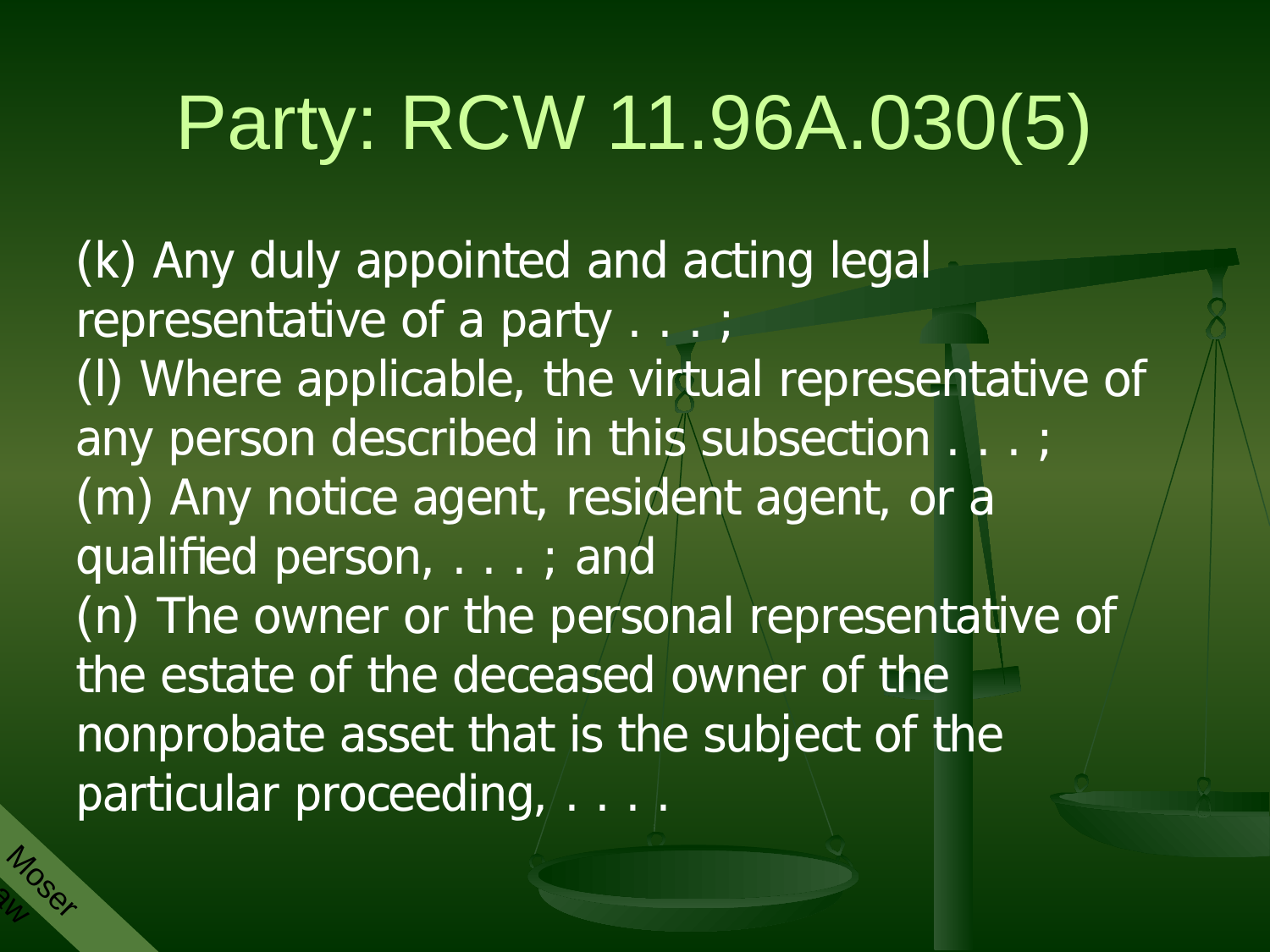

# Party: RCW 11.96A.030(5)
(k) Any duly appointed and acting legal representative of a party . . . ;
(l) Where applicable, the virtual representative of any person described in this subsection . . . ;
(m) Any notice agent, resident agent, or a qualified person, . . . ; and
(n) The owner or the personal representative of the estate of the deceased owner of the nonprobate asset that is the subject of the particular proceeding, . . . .